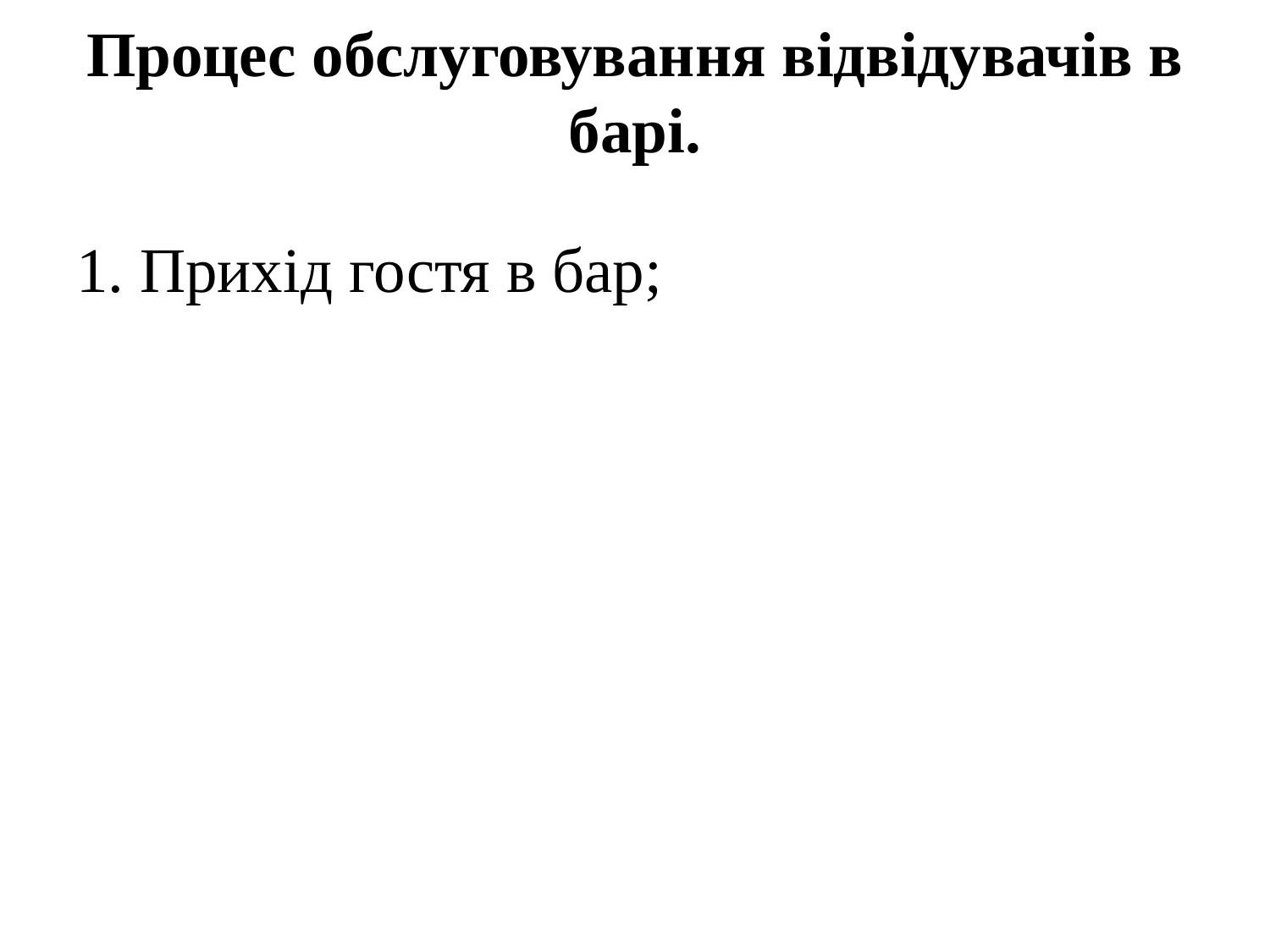

# Процес обслуговування відвідувачів в барі.
1. Прихід гостя в бар;